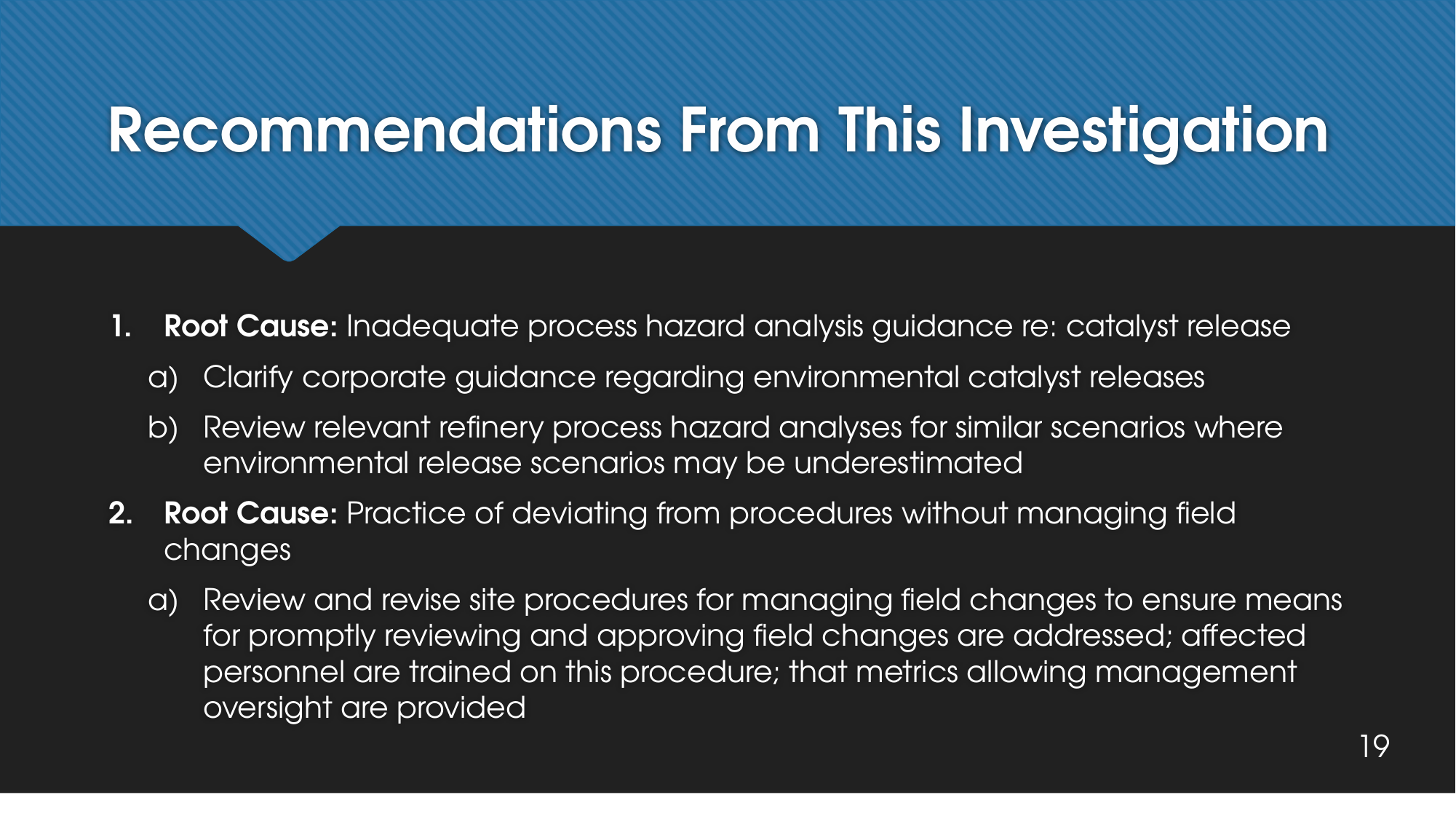

# Recommendations From This Investigation
Root Cause: Inadequate process hazard analysis guidance re: catalyst release
Clarify corporate guidance regarding environmental catalyst releases
Review relevant refinery process hazard analyses for similar scenarios where environmental release scenarios may be underestimated
Root Cause: Practice of deviating from procedures without managing field changes
Review and revise site procedures for managing field changes to ensure means for promptly reviewing and approving field changes are addressed; affected personnel are trained on this procedure; that metrics allowing management oversight are provided

19